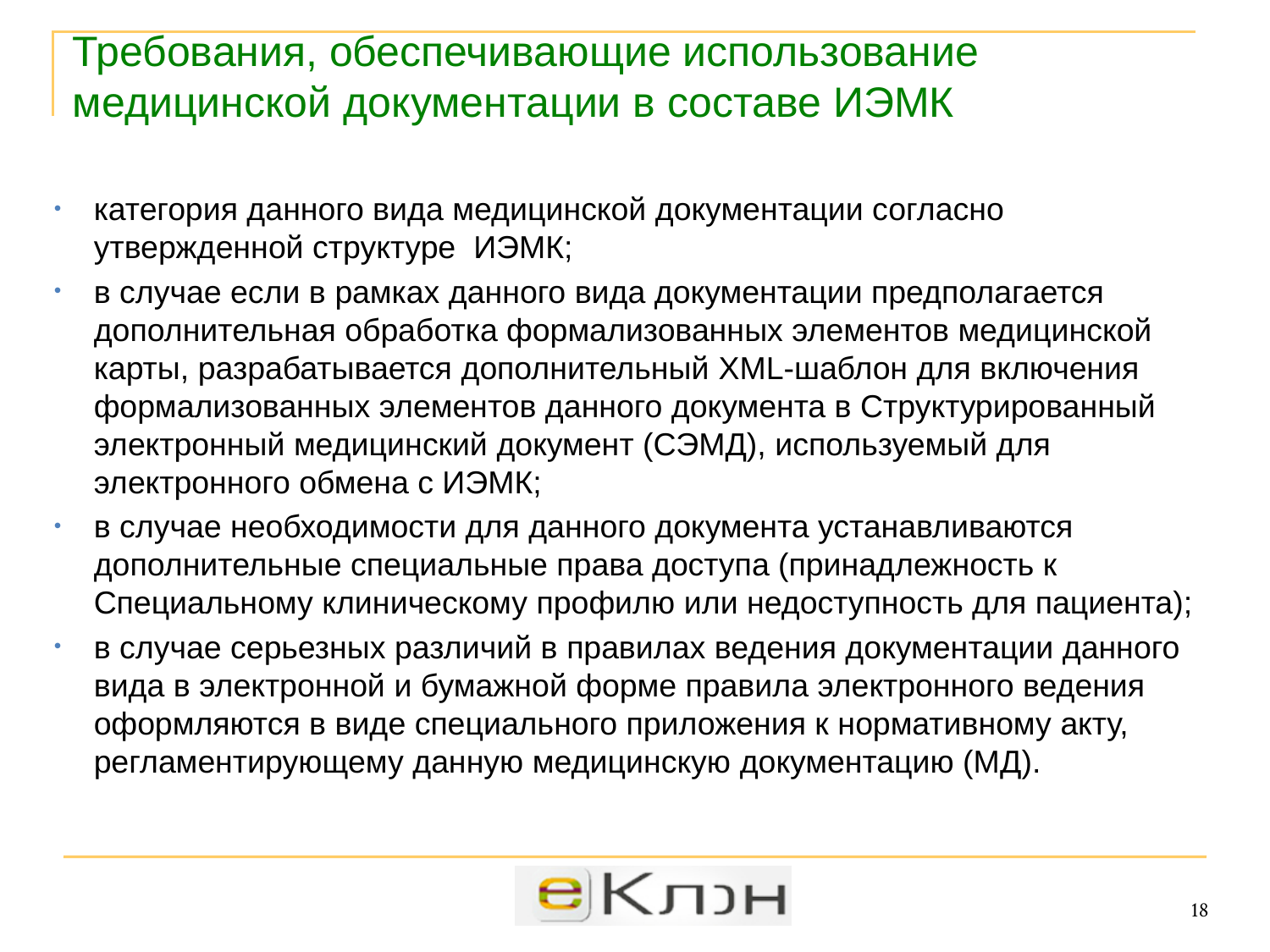

Требования, обеспечивающие использование медицинской документации в составе ИЭМК
категория данного вида медицинской документации согласно утвержденной структуре  ИЭМК;
в случае если в рамках данного вида документации предполагается дополнительная обработка формализованных элементов медицинской карты, разрабатывается дополнительный XML-шаблон для включения формализованных элементов данного документа в Структурированный электронный медицинский документ (СЭМД), используемый для электронного обмена с ИЭМК;
в случае необходимости для данного документа устанавливаются дополнительные специальные права доступа (принадлежность к Специальному клиническому профилю или недоступность для пациента);
в случае серьезных различий в правилах ведения документации данного вида в электронной и бумажной форме правила электронного ведения оформляются в виде специального приложения к нормативному акту, регламентирующему данную медицинскую документацию (МД).
18